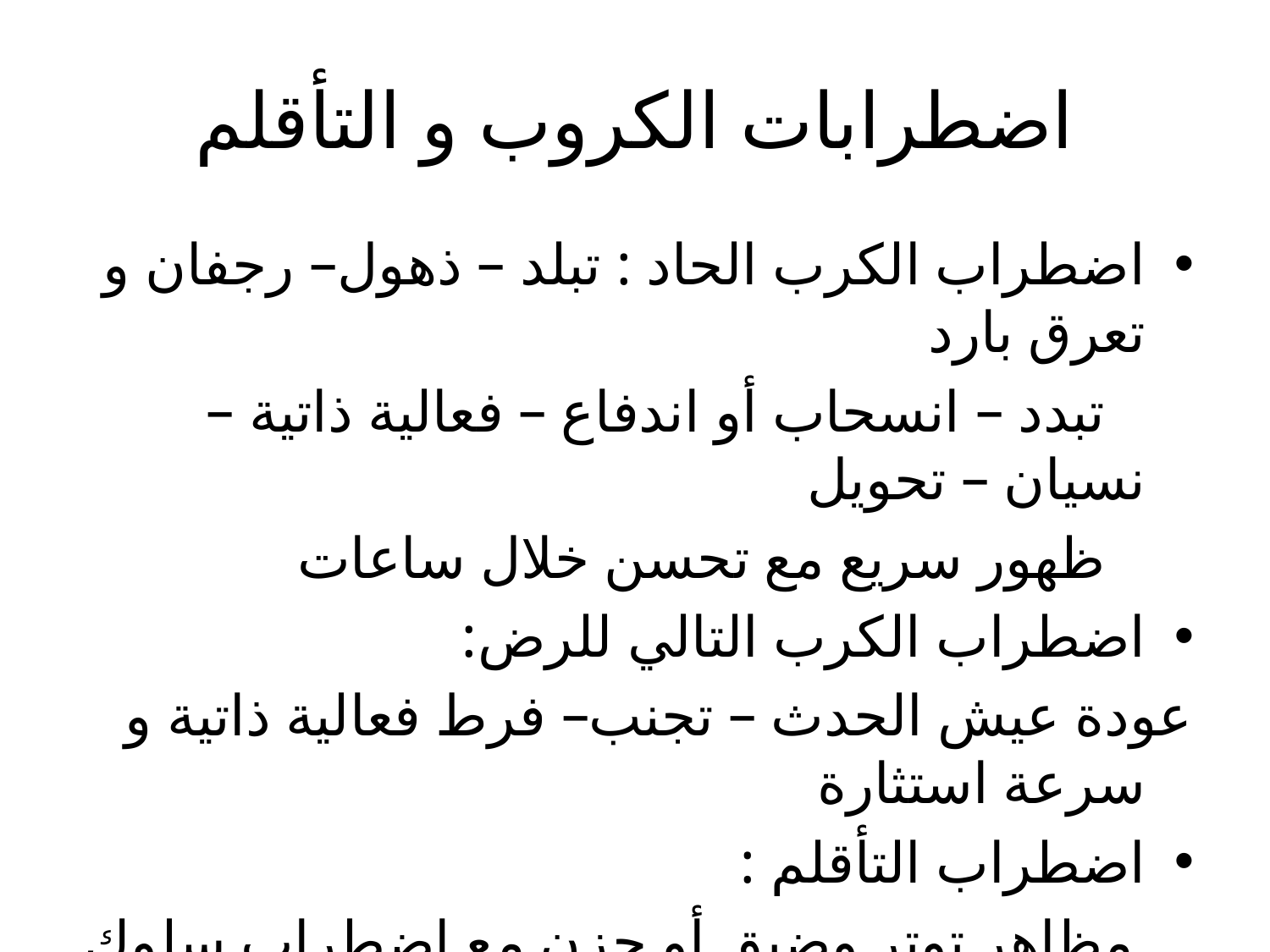

# اضطرابات الكروب و التأقلم
اضطراب الكرب الحاد : تبلد – ذهول– رجفان و تعرق بارد
      تبدد – انسحاب أو اندفاع – فعالية ذاتية – نسيان – تحويل
      ظهور سريع مع تحسن خلال ساعات
اضطراب الكرب التالي للرض:
عودة عيش الحدث – تجنب– فرط فعالية ذاتية و سرعة استثارة
اضطراب التأقلم :
    مظاهر توتر وضيق أو حزن مع اضطراب سلوك